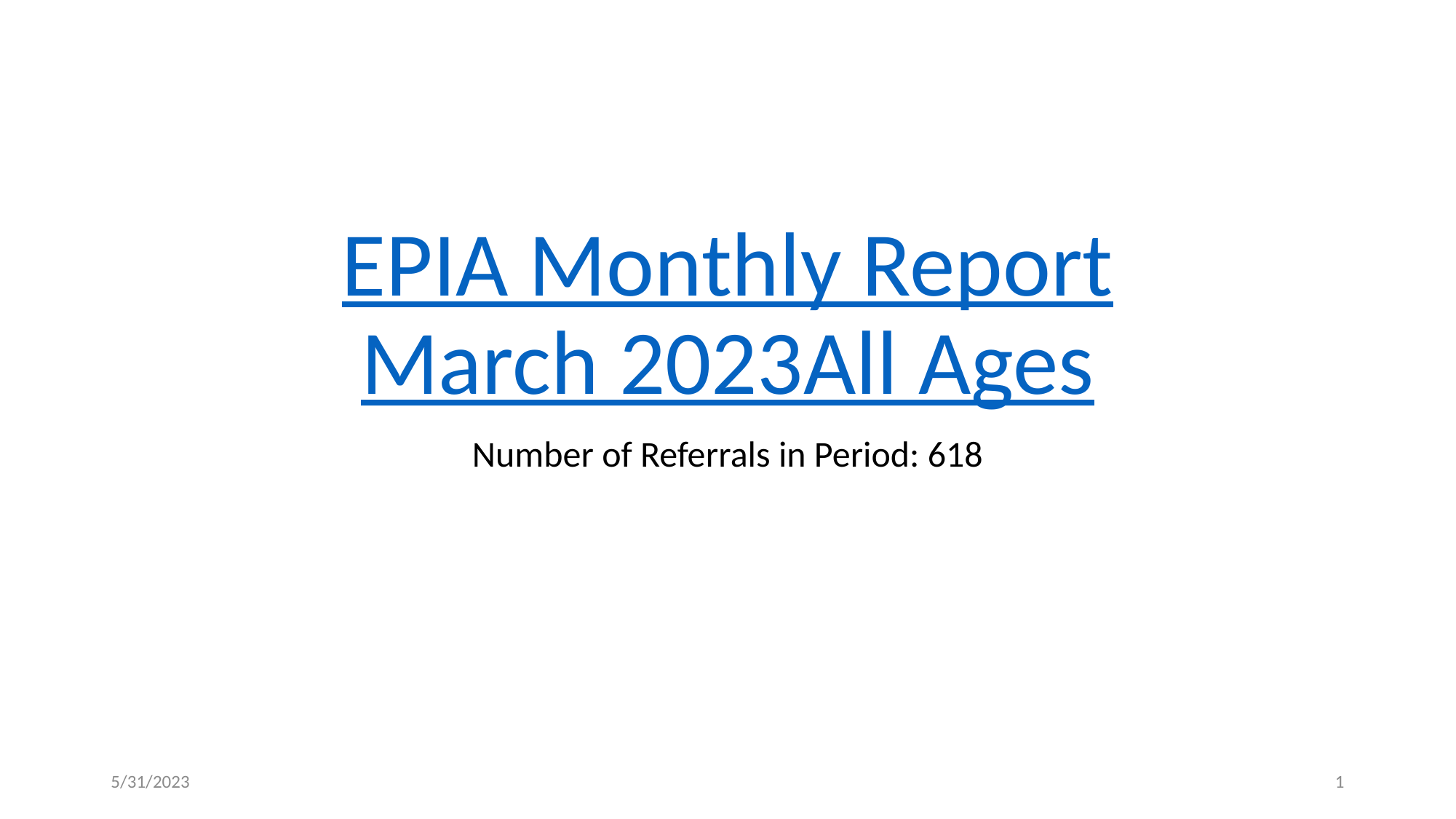

# EPIA Monthly Report March 2023 All Ages
Number of Referrals in Period: 618
5/31/2023
1